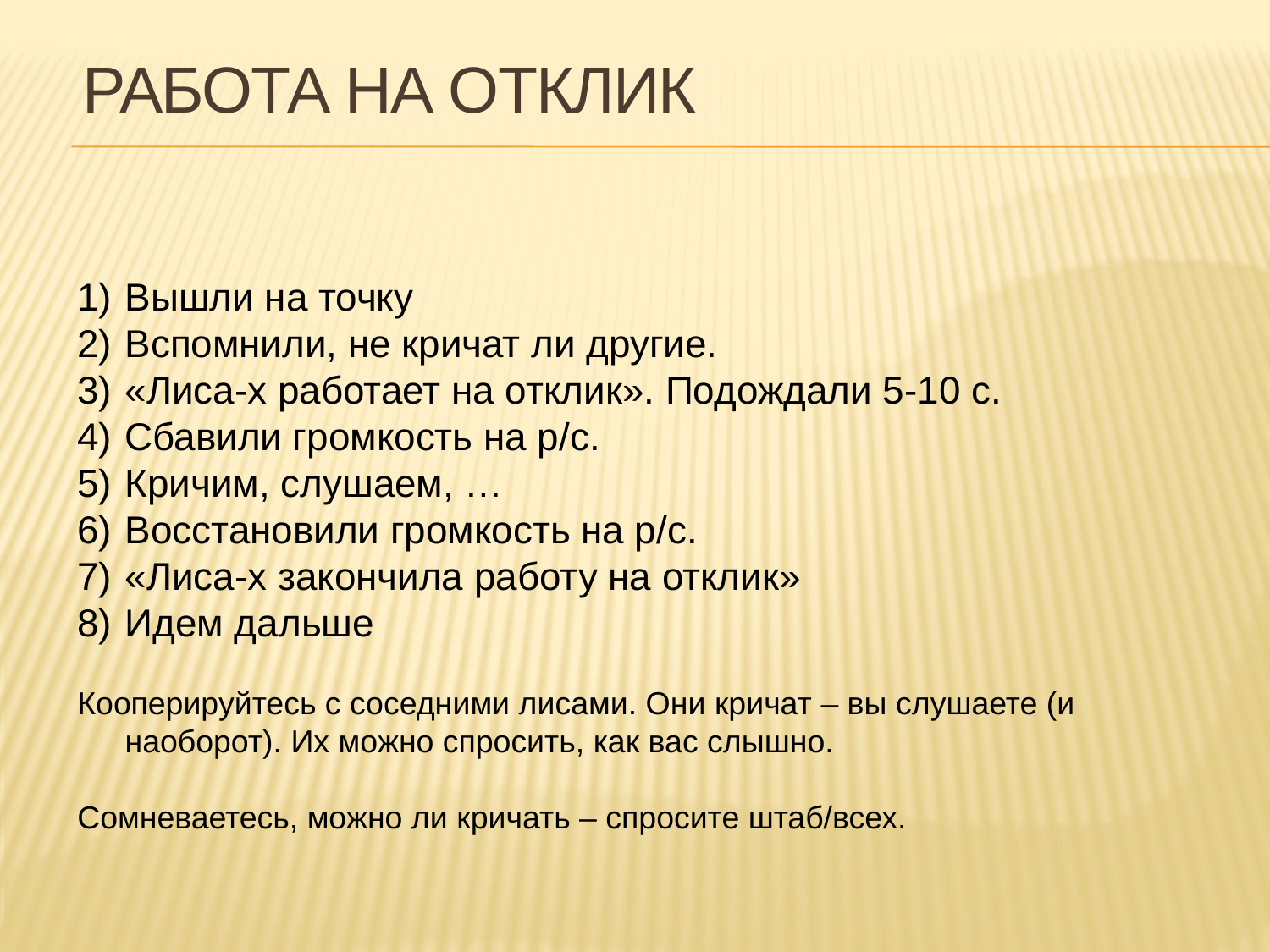

# Работа на отклик
Вышли на точку
Вспомнили, не кричат ли другие.
«Лиса-х работает на отклик». Подождали 5-10 с.
Сбавили громкость на р/с.
Кричим, слушаем, …
Восстановили громкость на р/с.
«Лиса-х закончила работу на отклик»
Идем дальше

Кооперируйтесь с соседними лисами. Они кричат – вы слушаете (и наоборот). Их можно спросить, как вас слышно.

Сомневаетесь, можно ли кричать – спросите штаб/всех.